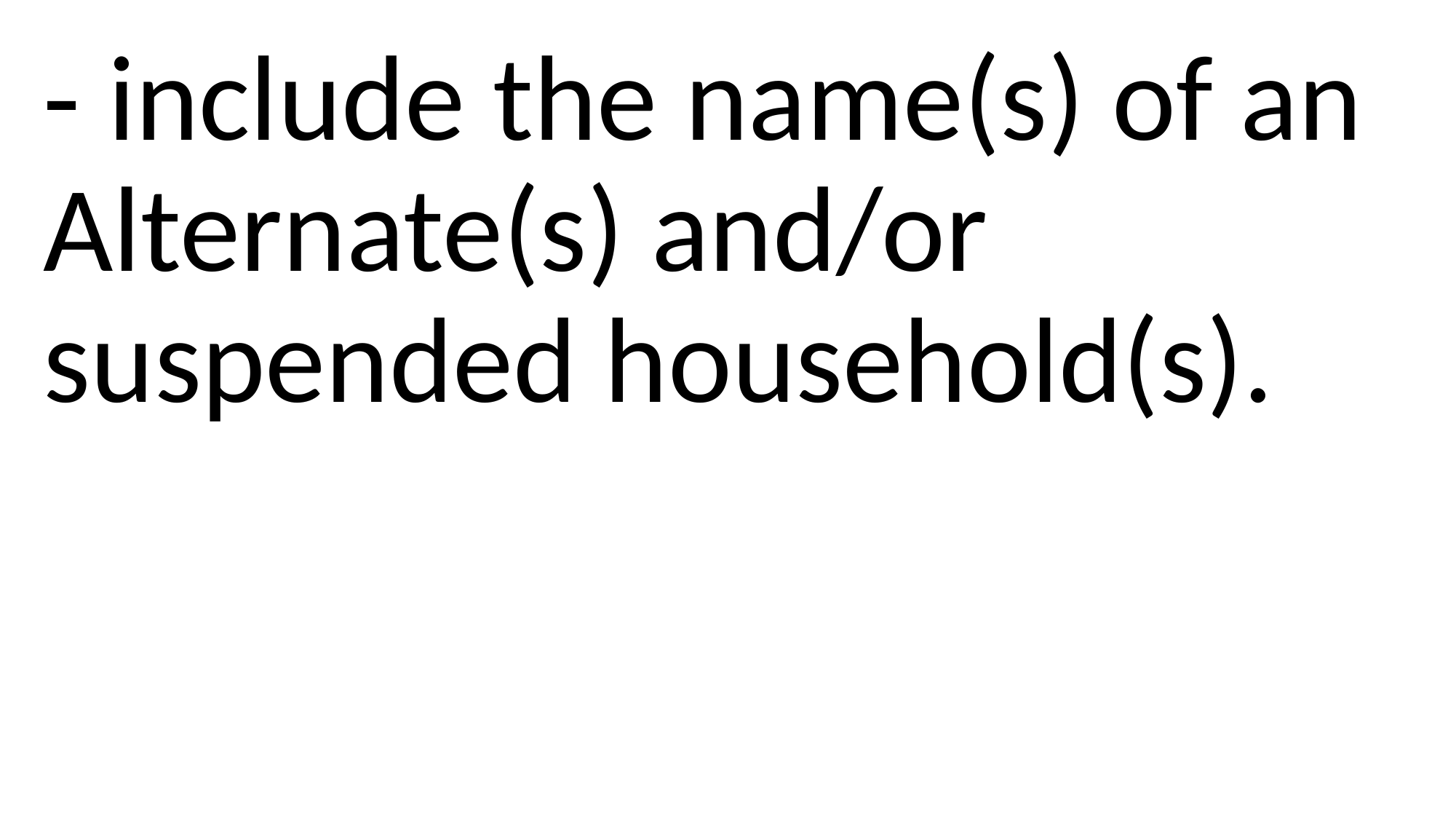

- include the name(s) of an Alternate(s) and/or suspended household(s).